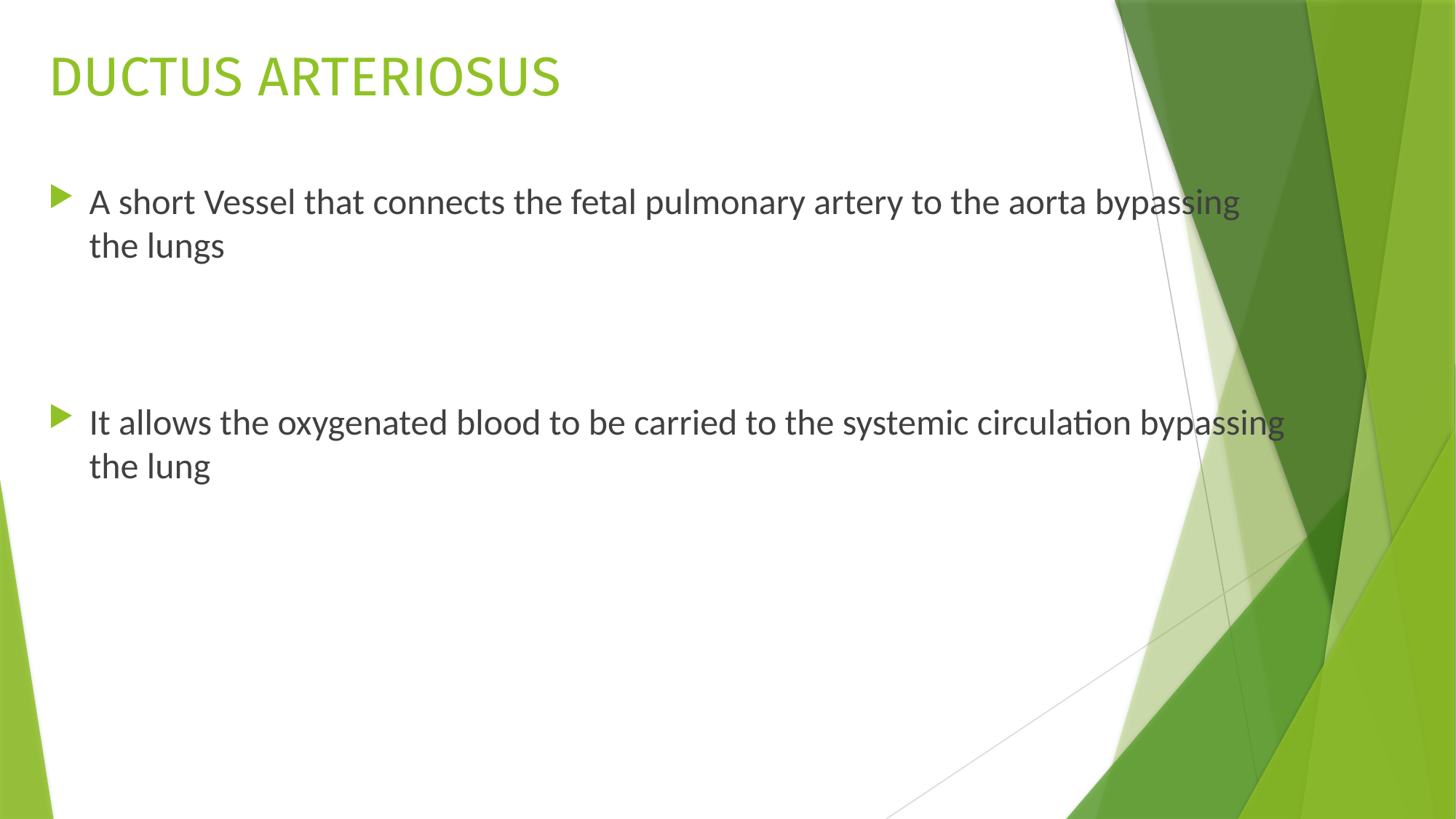

# DUCTUS ARTERIOSUS
A short Vessel that connects the fetal pulmonary artery to the aorta bypassing the lungs

It allows the oxygenated blood to be carried to the systemic circulation bypassing the lung